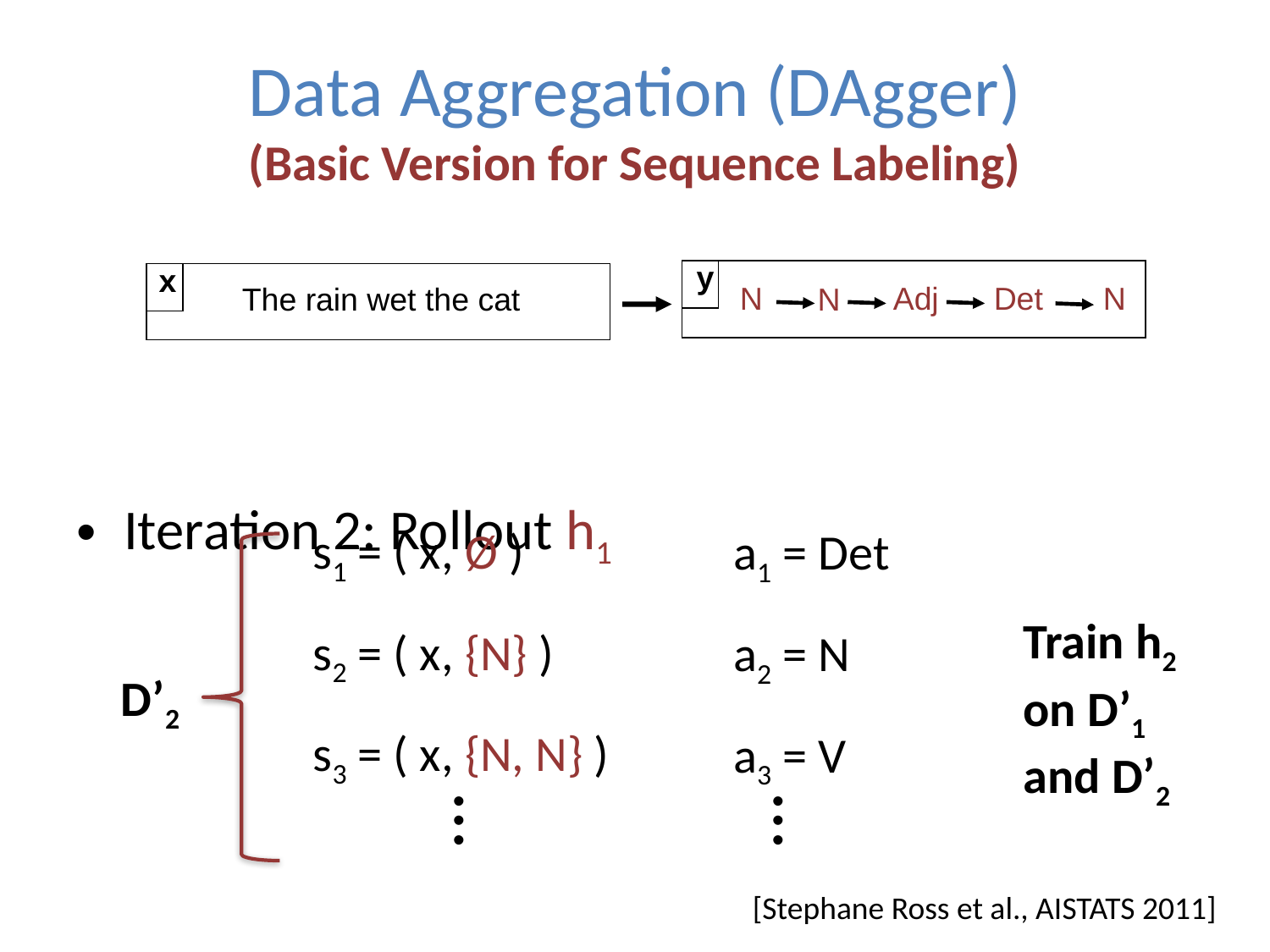

# Data Aggregation (DAgger) (Basic Version for Sequence Labeling)

Iteration 2: Rollout h1
y
x

The rain wet the cat

N
Adj
Det
N
N

s1 = ( x, Ø )

s2 = ( x, {N} )

s3 = ( x, {N, N} )

a1 = Det

a2 = N

a3 = V

Train h2
on D’1
and D’2
D’2
…
…
[Stephane Ross et al., AISTATS 2011]